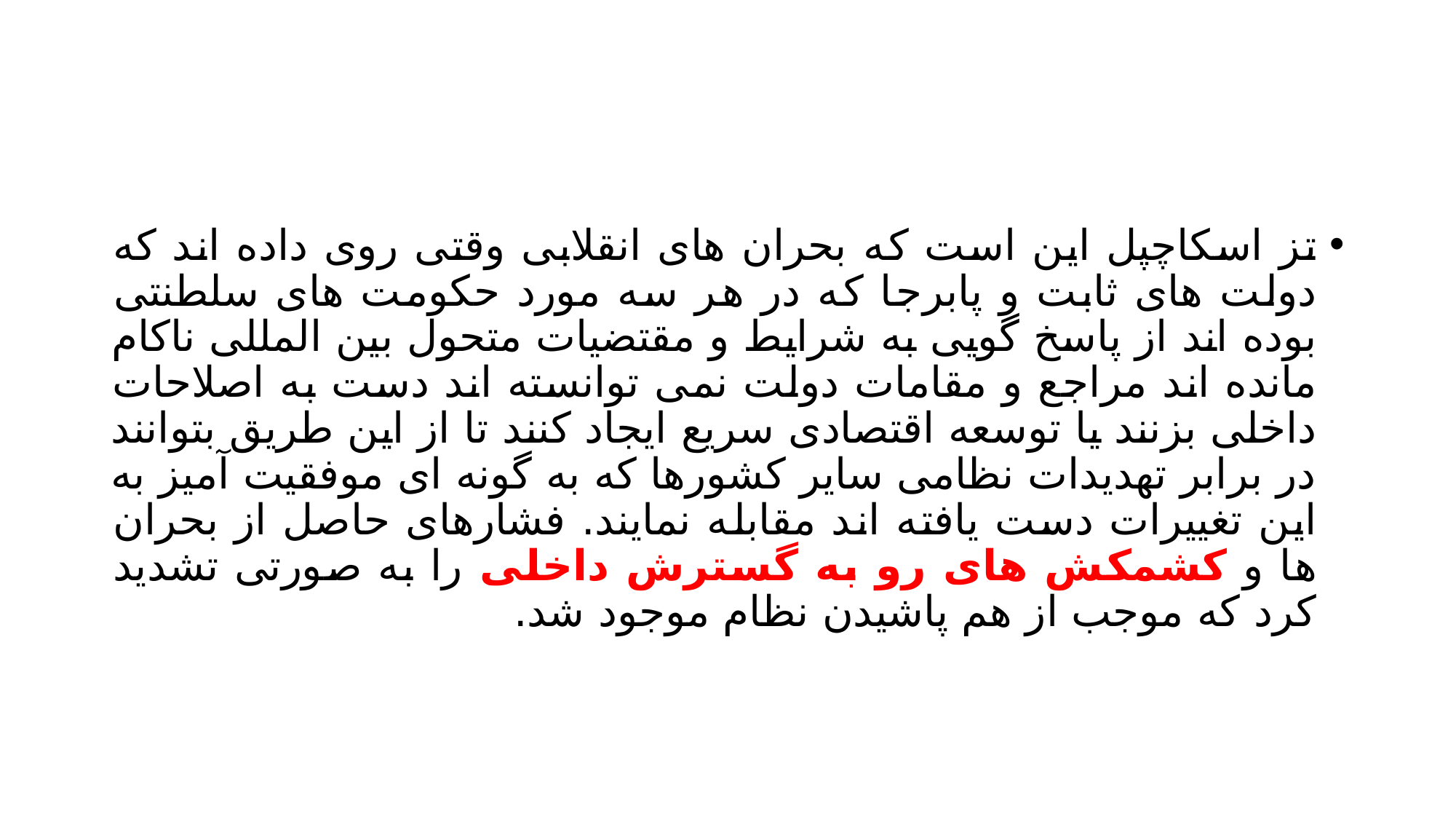

#
تز اسکاچپل این است که بحران های انقلابی وقتی روی داده اند که دولت های ثابت و پابرجا که در هر سه مورد حکومت های سلطنتی بوده اند از پاسخ گویی به شرایط و مقتضیات متحول بین المللی ناکام مانده اند مراجع و مقامات دولت نمی توانسته اند دست به اصلاحات داخلی بزنند یا توسعه اقتصادی سریع ایجاد کنند تا از این طریق بتوانند در برابر تهدیدات نظامی سایر کشورها که به گونه ای موفقیت آمیز به این تغییرات دست یافته اند مقابله نمایند. فشارهای حاصل از بحران ها و کشمکش های رو به گسترش داخلی را به صورتی تشدید کرد که موجب از هم پاشیدن نظام موجود شد.